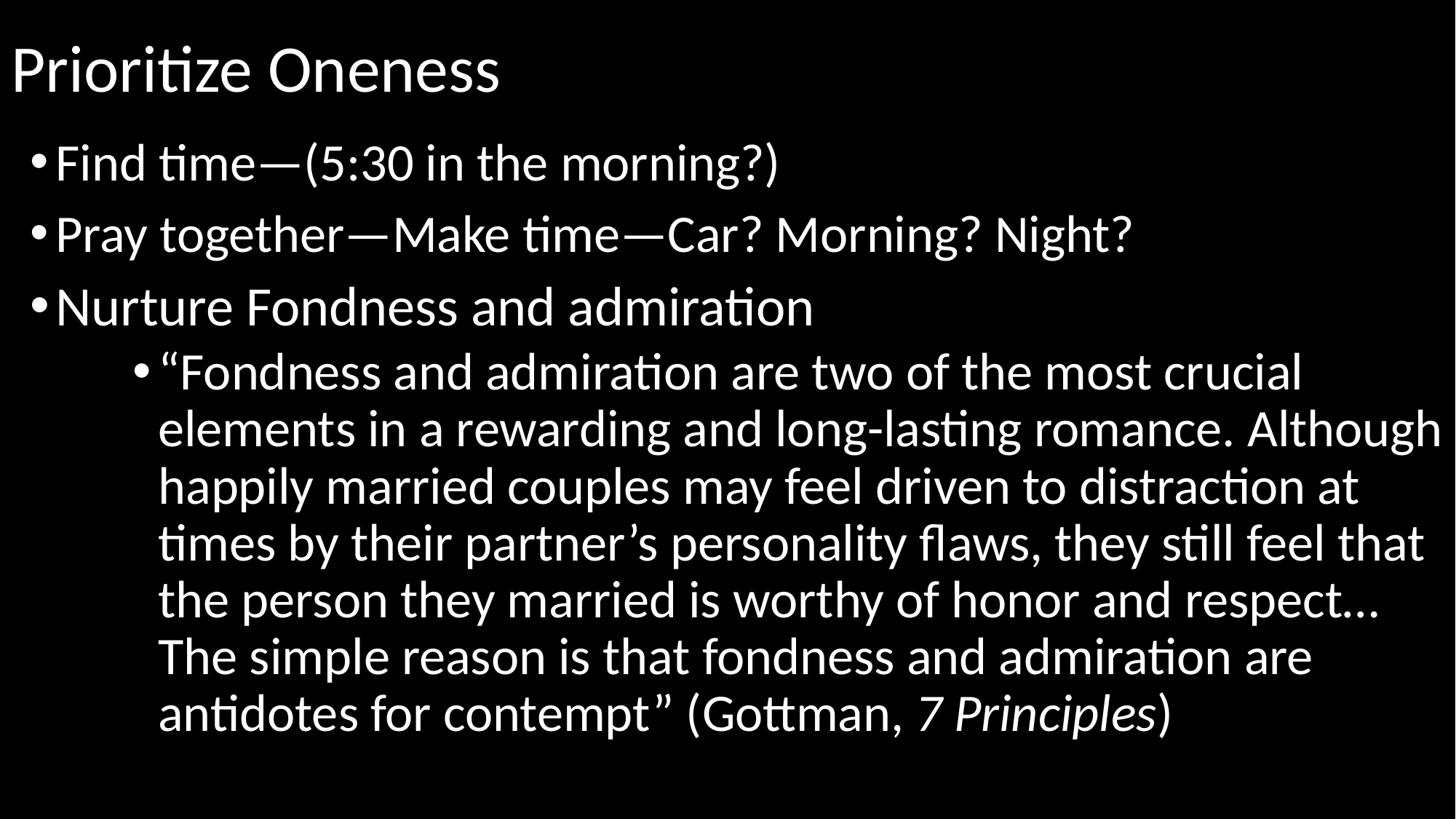

# Prioritize Oneness
Find time—(5:30 in the morning?)
Pray together—Make time—Car? Morning? Night?
Nurture Fondness and admiration
“Fondness and admiration are two of the most crucial elements in a rewarding and long-lasting romance. Although happily married couples may feel driven to distraction at times by their partner’s personality flaws, they still feel that the person they married is worthy of honor and respect…The simple reason is that fondness and admiration are antidotes for contempt” (Gottman, 7 Principles)